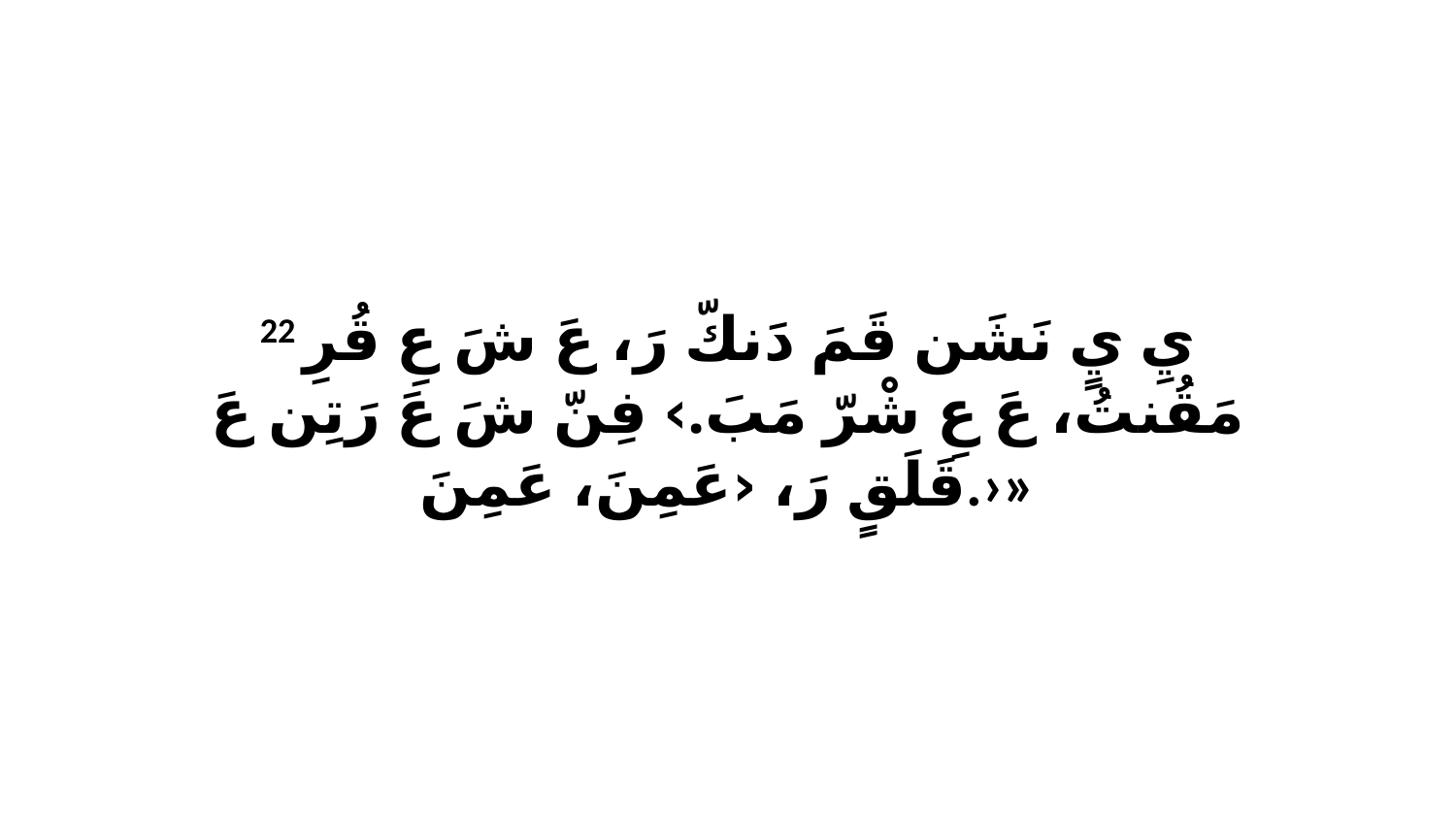

22 يِ يٍ نَشَن قَمَ دَنكّ رَ، عَ شَ عِ قُرِ مَقُنتُ، عَ عِ شْرّ مَبَ.› فِنّ شَ عَ رَتِن عَ قَلَقٍ رَ، ‹عَمِنَ، عَمِنَ.›»